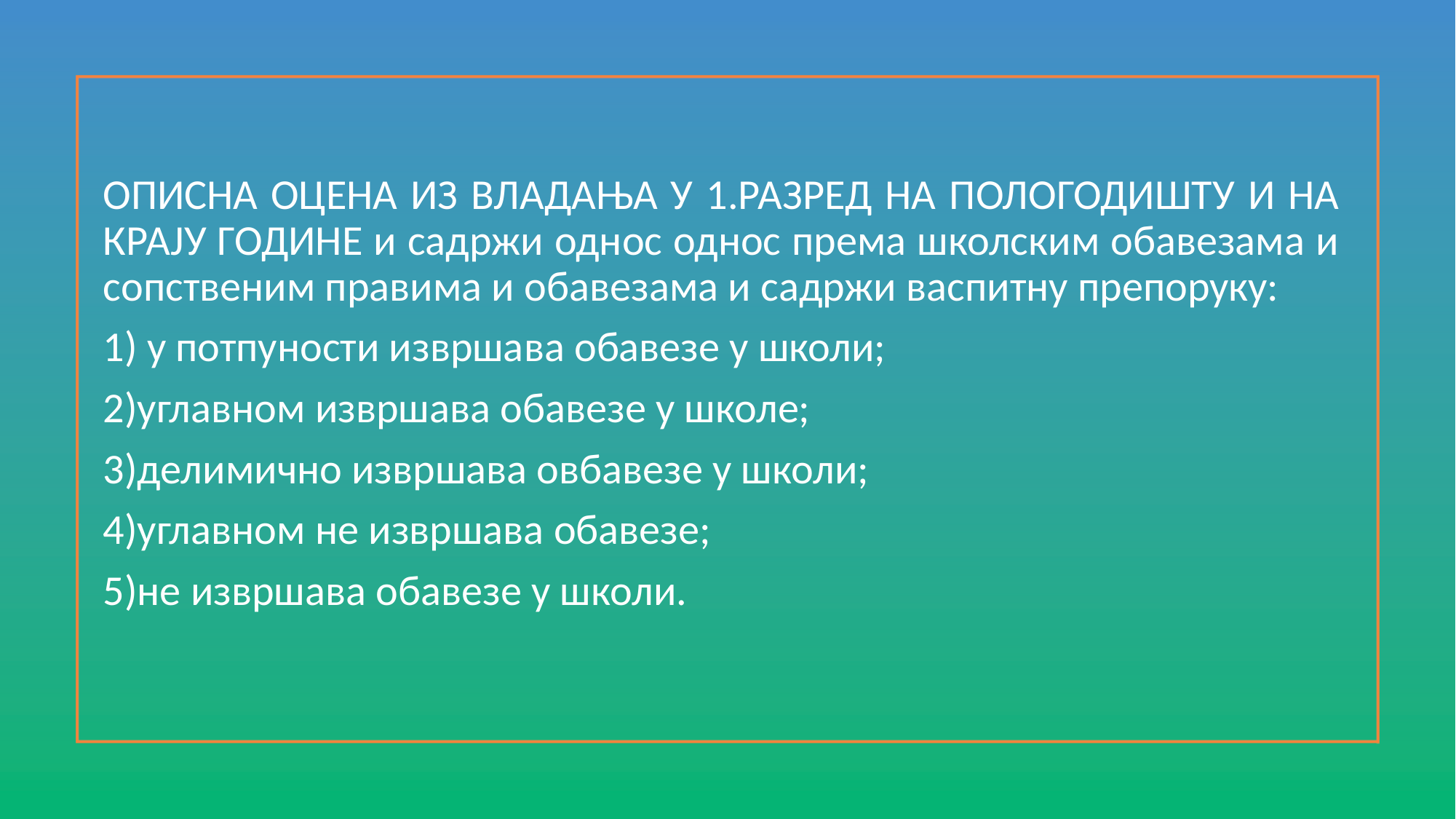

ОПИСНА ОЦЕНА ИЗ ВЛАДАЊА У 1.РАЗРЕД НА ПОЛОГОДИШТУ И НА КРАЈУ ГОДИНЕ и садржи однос однос према школским обавезама и сопственим правима и обавезама и садржи васпитну препоруку:
1) у потпуности извршава обавезе у школи;
2)углавном извршава обавезе у школе;
3)делимично извршава овбавезе у школи;
4)углавном не извршава обавезе;
5)не извршава обавезе у школи.